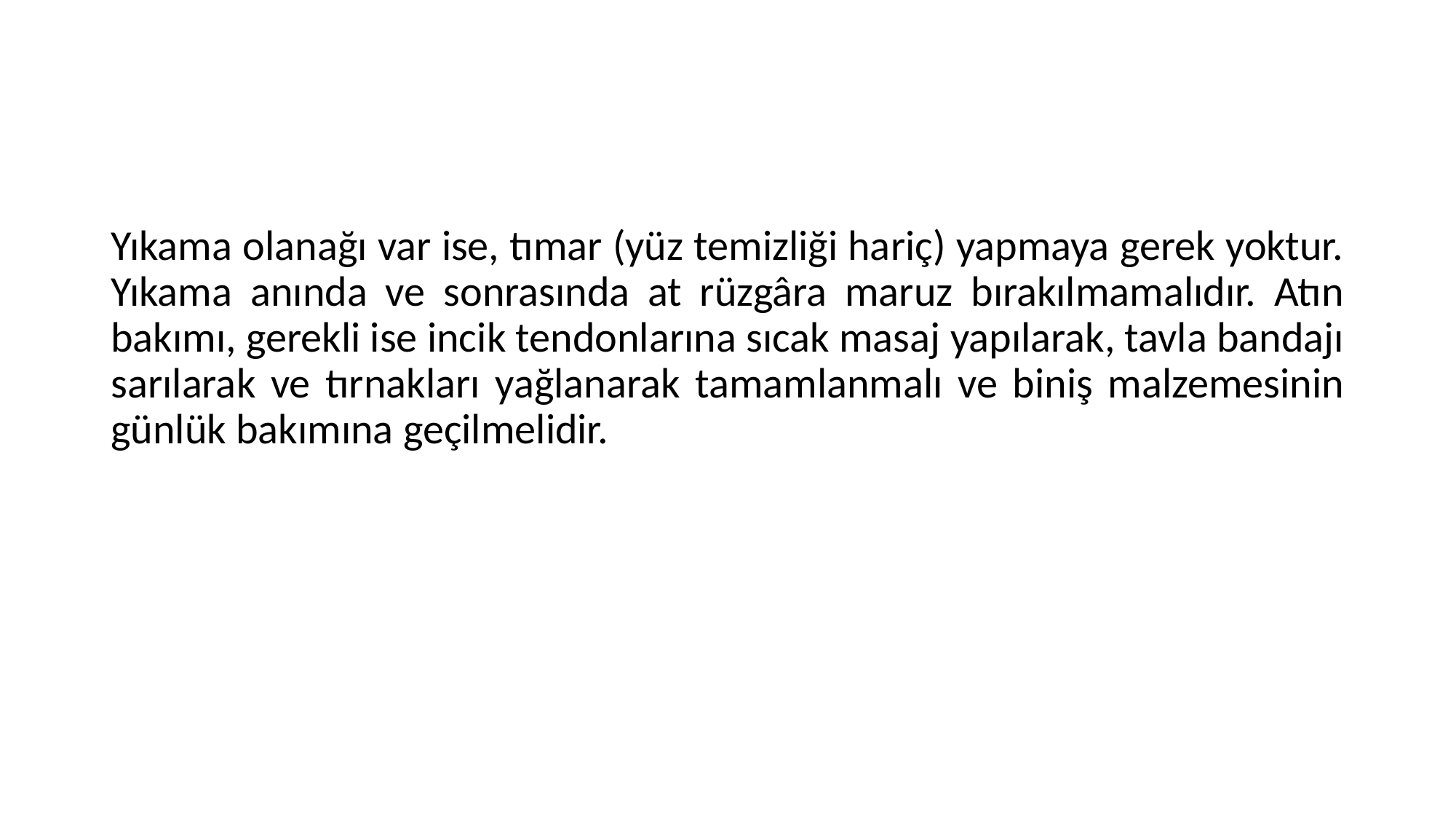

#
Yıkama olanağı var ise, tımar (yüz temizliği hariç) yapmaya gerek yoktur. Yıkama anında ve sonrasında at rüzgâra maruz bırakılmamalıdır. Atın bakımı, gerekli ise incik tendonlarına sıcak masaj yapılarak, tavla bandajı sarılarak ve tırnakları yağlanarak tamamlanmalı ve biniş malzemesinin günlük bakımına geçilmelidir.